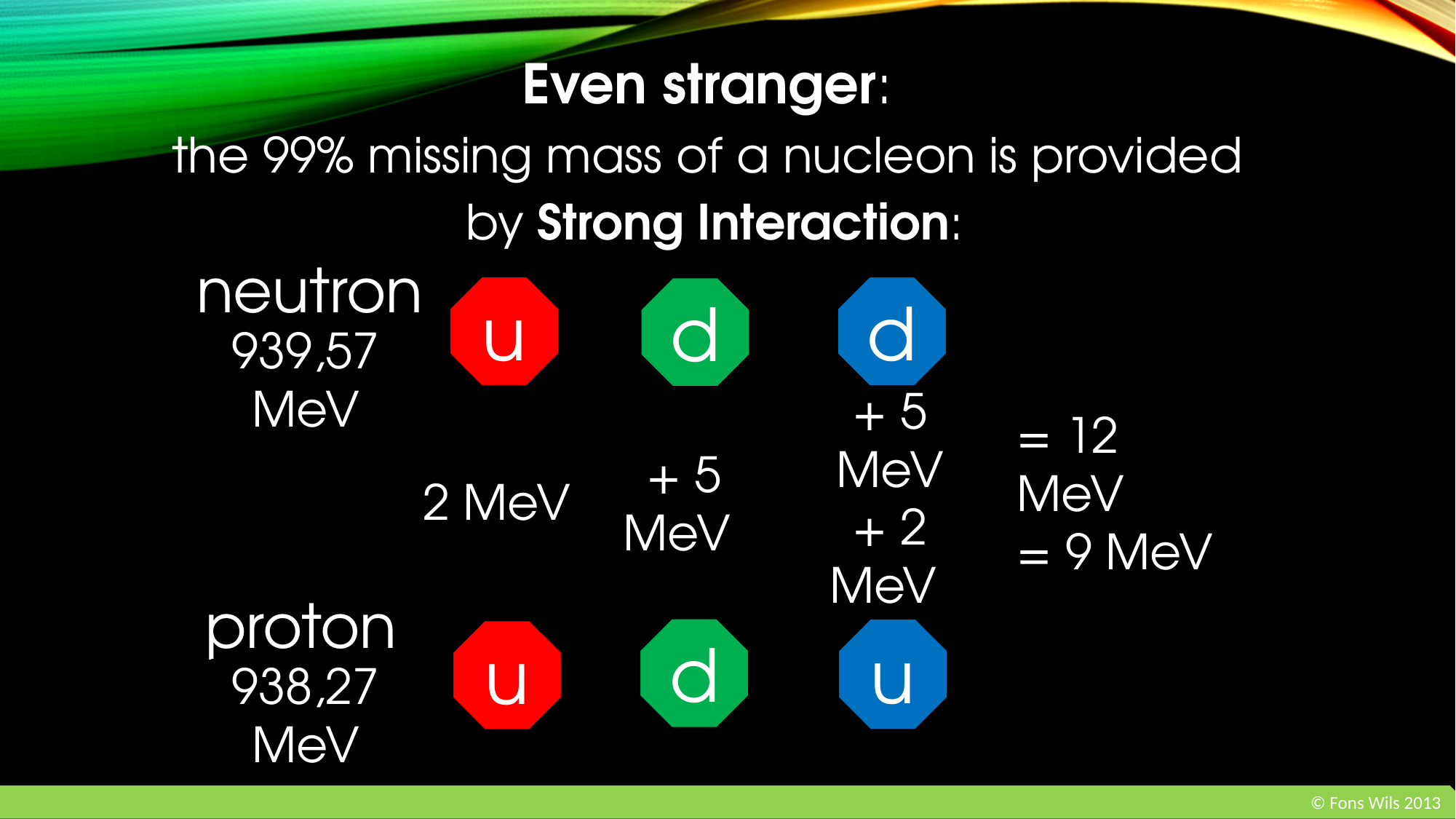

Even stranger:
the 99% missing mass of a nucleon is provided
by Strong Interaction:

neutron

u
d
d
939,57 MeV
= 12 MeV
= 9 MeV
+ 5 MeV
+ 2 MeV
2 MeV
+ 5 MeV
proton
d
u
u
938,27 MeV